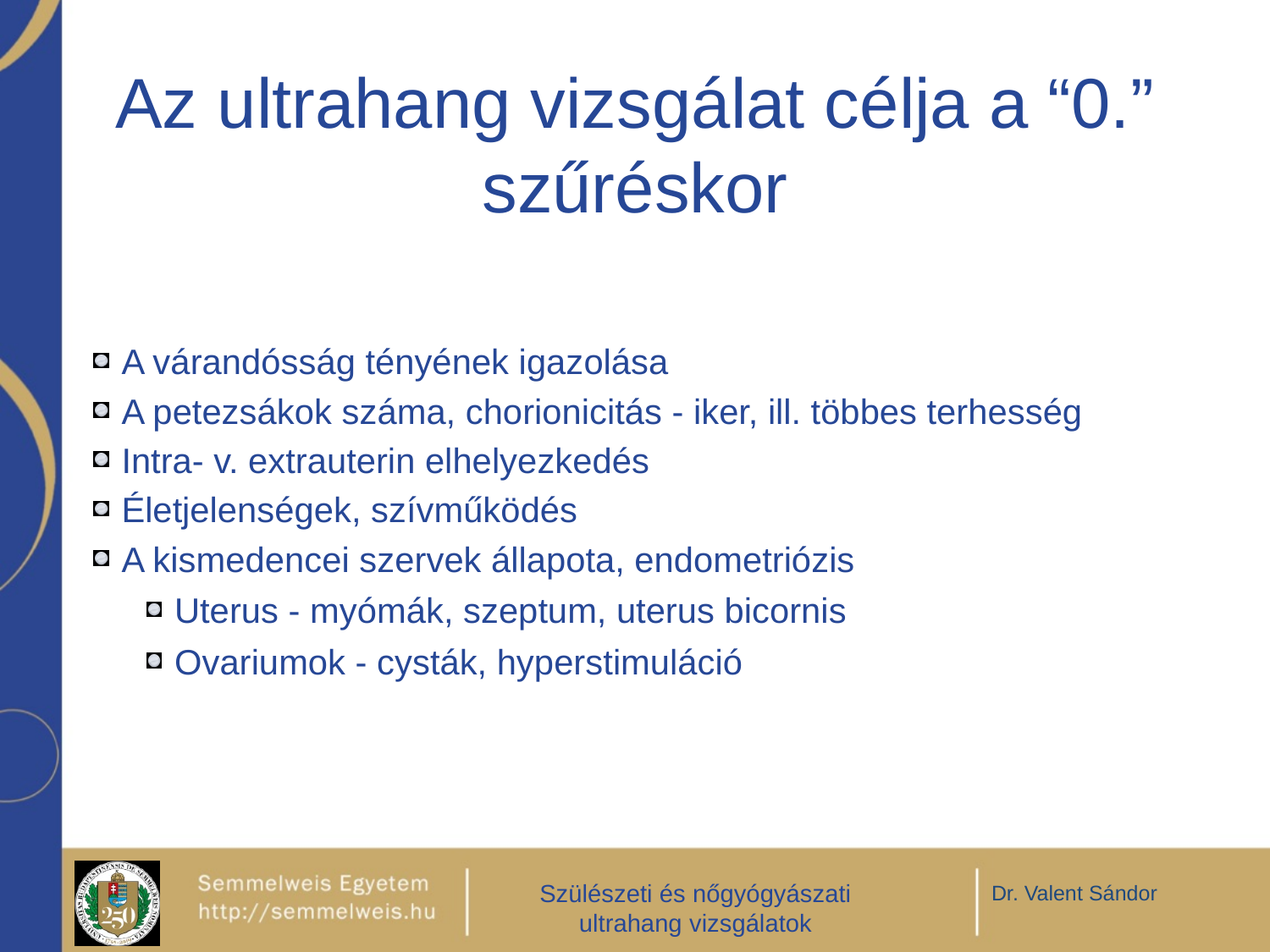

# Az ultrahang vizsgálat célja a “0.” szűréskor

A várandósság tényének igazolása
A petezsákok száma, chorionicitás - iker, ill. többes terhesség
Intra- v. extrauterin elhelyezkedés
Életjelenségek, szívműködés
A kismedencei szervek állapota, endometriózis
Uterus - myómák, szeptum, uterus bicornis
Ovariumok - cysták, hyperstimuláció